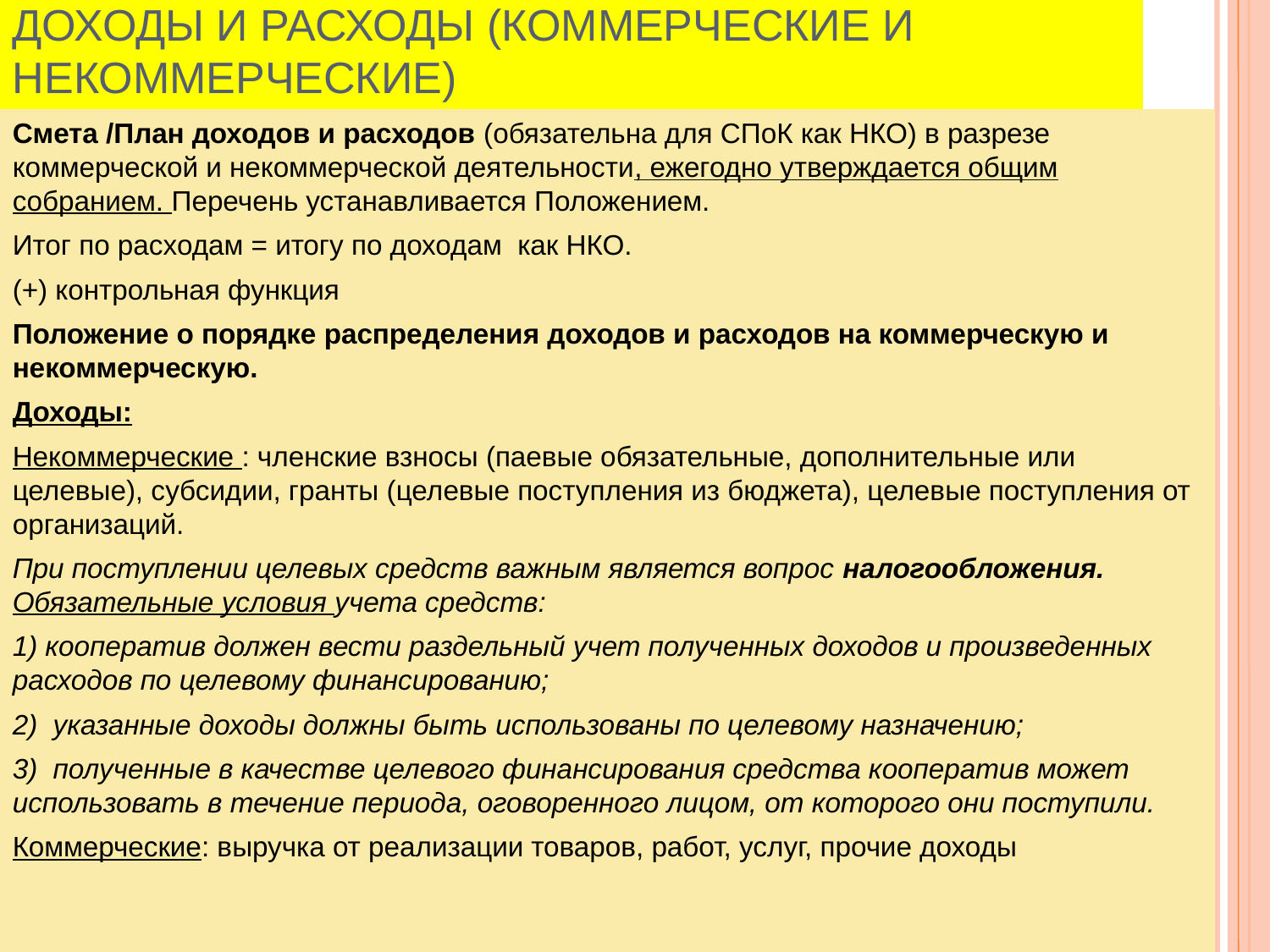

ДОХОДЫ И РАСХОДЫ (КОММЕРЧЕСКИЕ И НЕКОММЕРЧЕСКИЕ)
Смета /План доходов и расходов (обязательна для СПоК как НКО) в разрезе коммерческой и некоммерческой деятельности, ежегодно утверждается общим собранием. Перечень устанавливается Положением.
Итог по расходам = итогу по доходам  как НКО.
(+) контрольная функция
Положение о порядке распределения доходов и расходов на коммерческую и некоммерческую.
Доходы:
Некоммерческие : членские взносы (паевые обязательные, дополнительные или целевые), субсидии, гранты (целевые поступления из бюджета), целевые поступления от организаций.
При поступлении целевых средств важным является вопрос налогообложения. Обязательные условия учета средств:
1) кооператив должен вести раздельный учет полученных доходов и произведенных расходов по целевому финансированию;
2)  указанные доходы должны быть использованы по целевому назначению;
3)  полученные в качестве целевого финансирования средства кооператив может использовать в течение периода, оговоренного лицом, от которого они поступили.
Коммерческие: выручка от реализации товаров, работ, услуг, прочие доходы